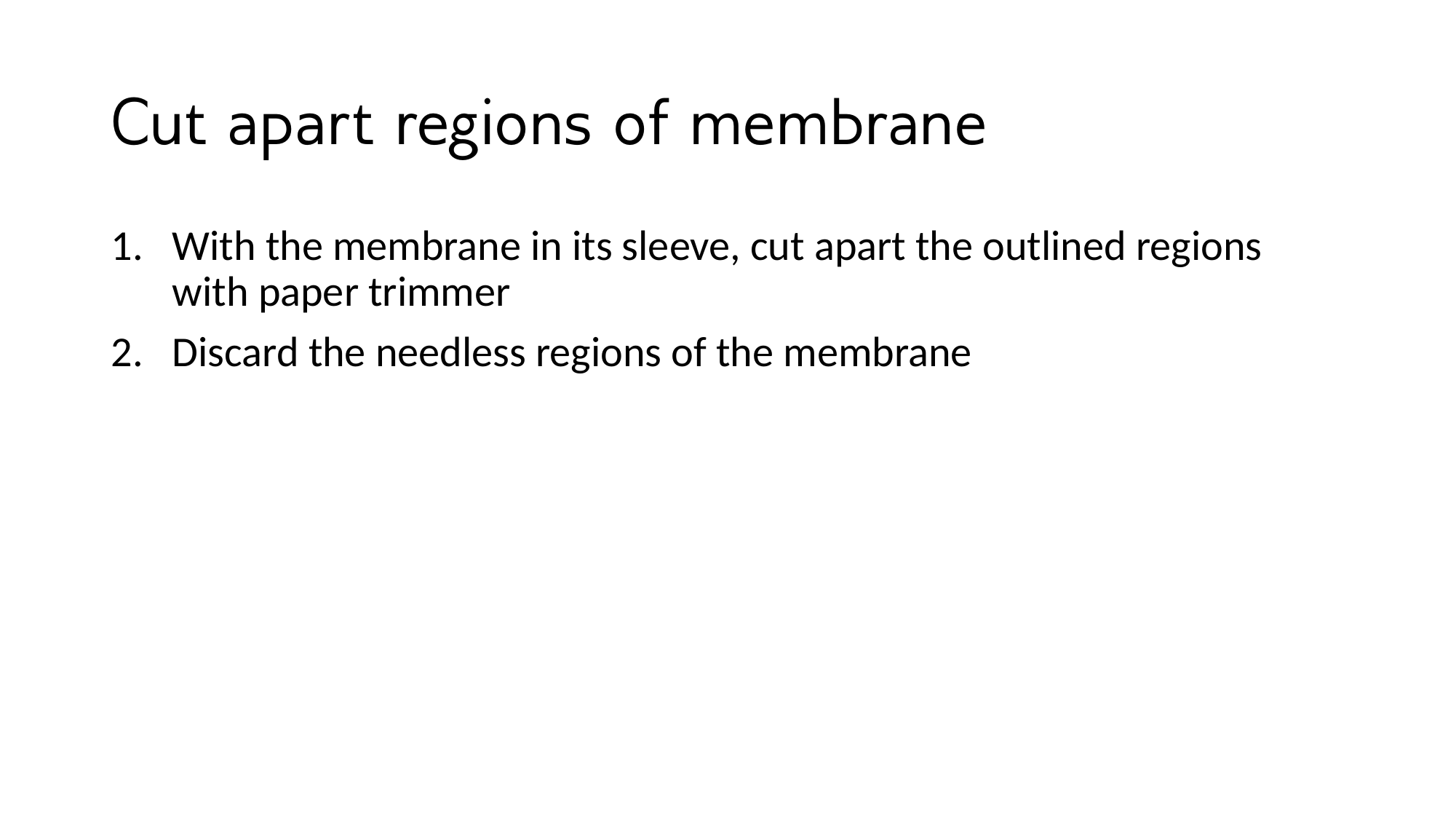

# Cut apart regions of membrane
With the membrane in its sleeve, cut apart the outlined regions with paper trimmer
Discard the needless regions of the membrane